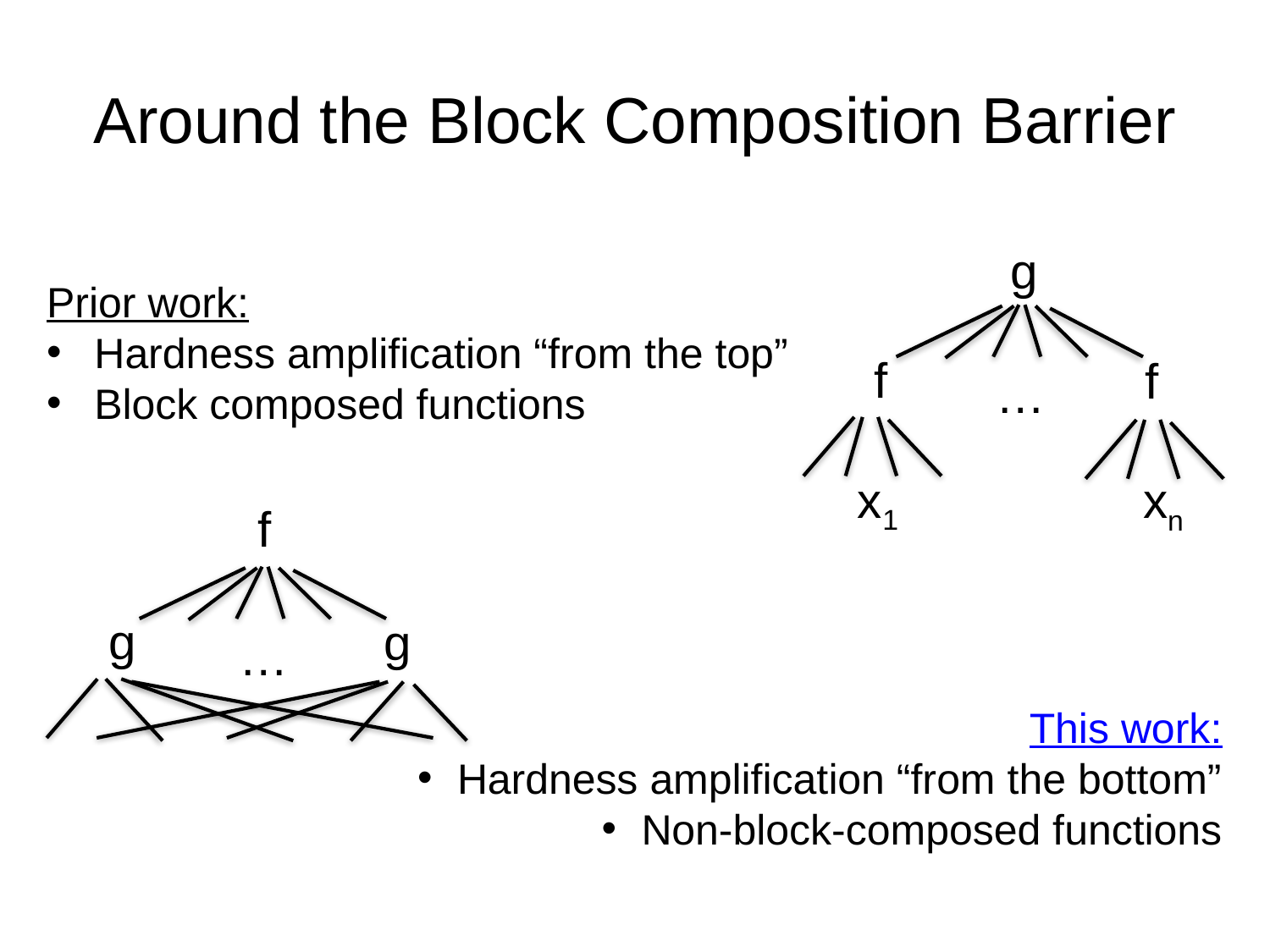

# Around the Block Composition Barrier
g
f
f
…
x1
xn
Prior work:
Hardness amplification “from the top”
Block composed functions
f
g
g
…
This work:
Hardness amplification “from the bottom”
Non-block-composed functions